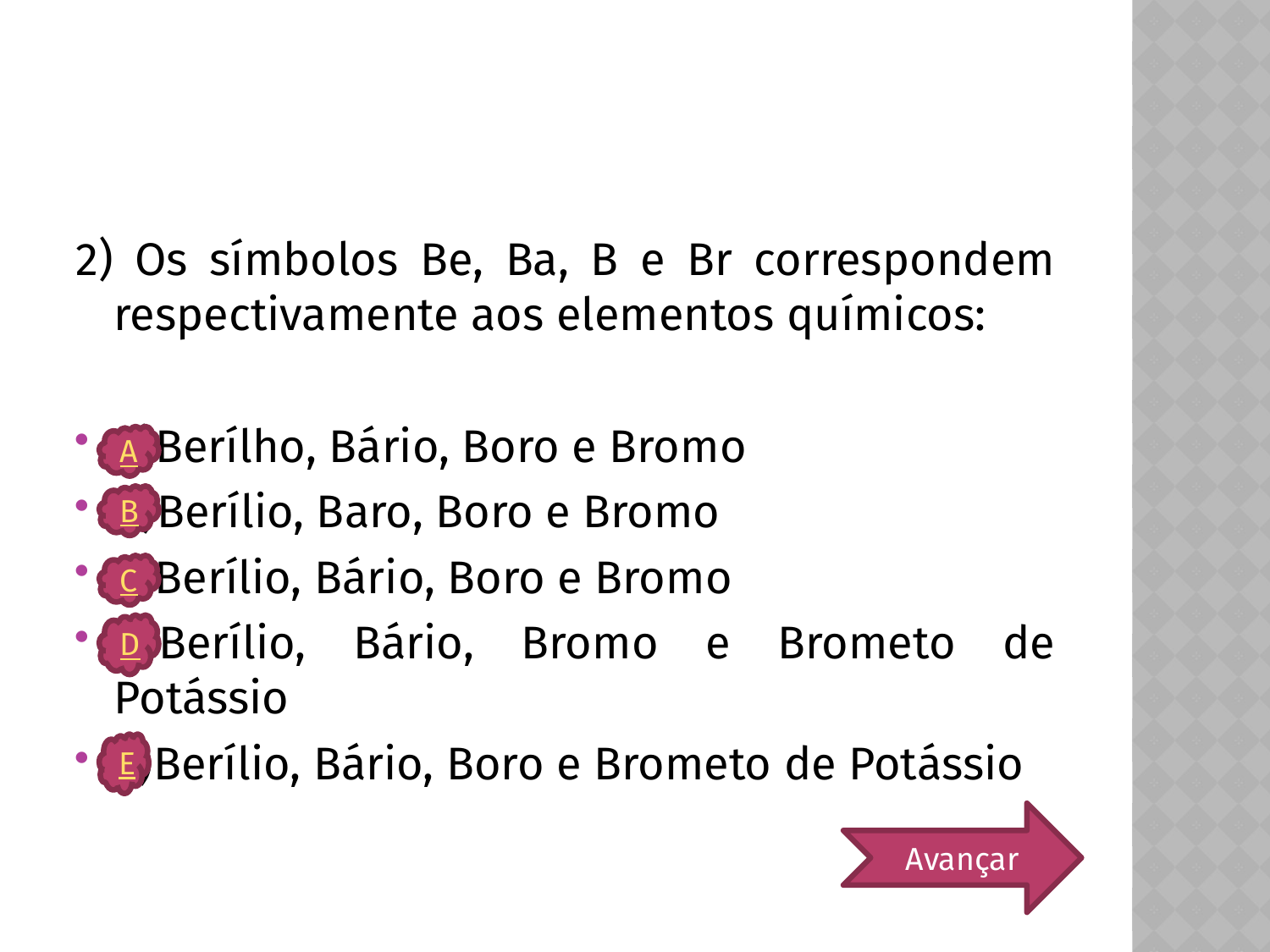

2) Os símbolos Be, Ba, B e Br correspondem respectivamente aos elementos químicos:

A)Berílho, Bário, Boro e Bromo
B)Berílio, Baro, Boro e Bromo
C)Berílio, Bário, Boro e Bromo
D)Berílio, Bário, Bromo e Brometo de Potássio
E)Berílio, Bário, Boro e Brometo de Potássio

A
B
C
D
E
Avançar